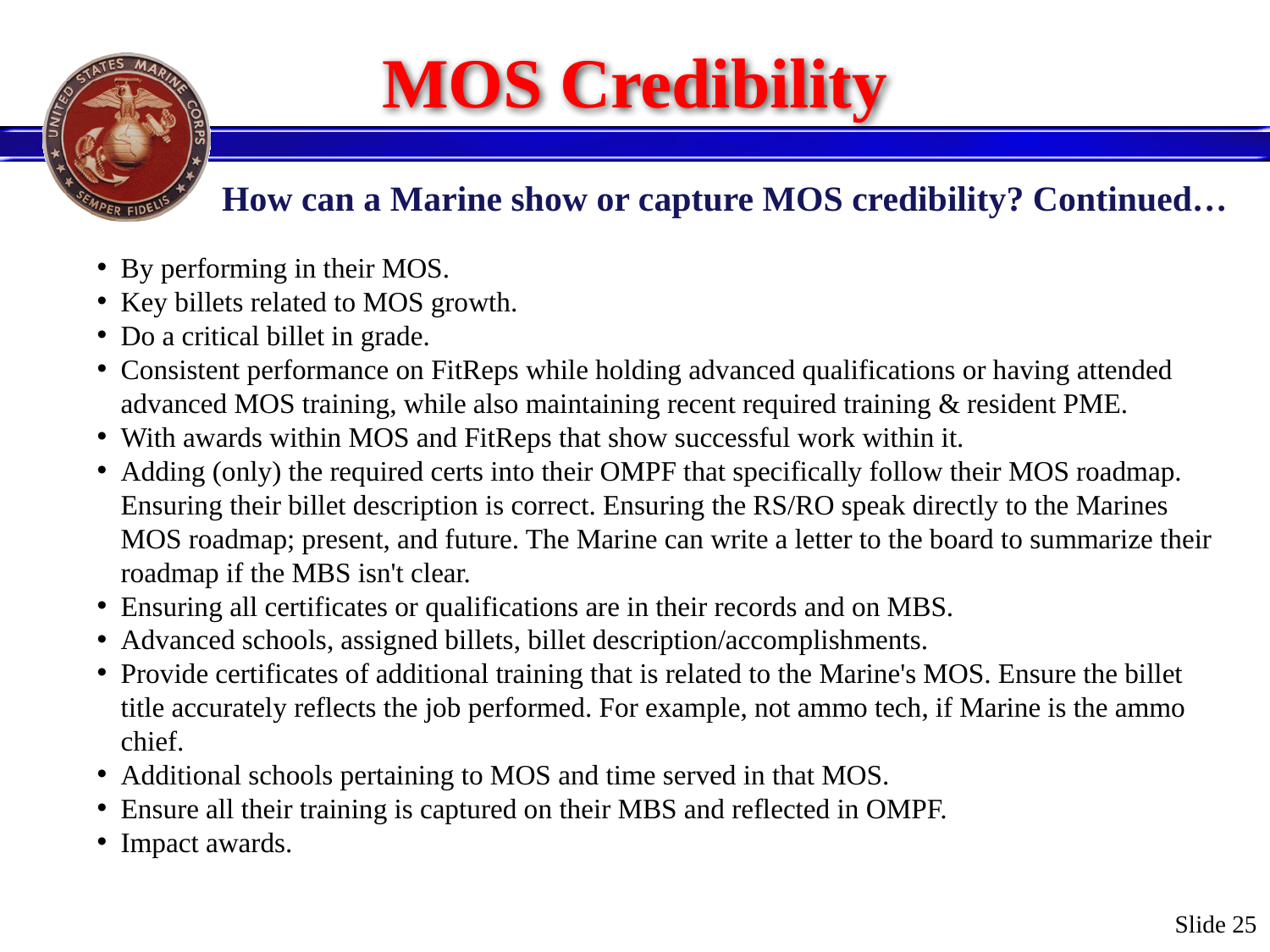

# MOS Credibility
How can a Marine show or capture MOS credibility? Continued…
By performing in their MOS.
Key billets related to MOS growth.
Do a critical billet in grade.
Consistent performance on FitReps while holding advanced qualifications or having attended advanced MOS training, while also maintaining recent required training & resident PME.
With awards within MOS and FitReps that show successful work within it.
Adding (only) the required certs into their OMPF that specifically follow their MOS roadmap. Ensuring their billet description is correct. Ensuring the RS/RO speak directly to the Marines MOS roadmap; present, and future. The Marine can write a letter to the board to summarize their roadmap if the MBS isn't clear.
Ensuring all certificates or qualifications are in their records and on MBS.
Advanced schools, assigned billets, billet description/accomplishments.
Provide certificates of additional training that is related to the Marine's MOS. Ensure the billet title accurately reflects the job performed. For example, not ammo tech, if Marine is the ammo chief.
Additional schools pertaining to MOS and time served in that MOS.
Ensure all their training is captured on their MBS and reflected in OMPF.
Impact awards.

Slide 25